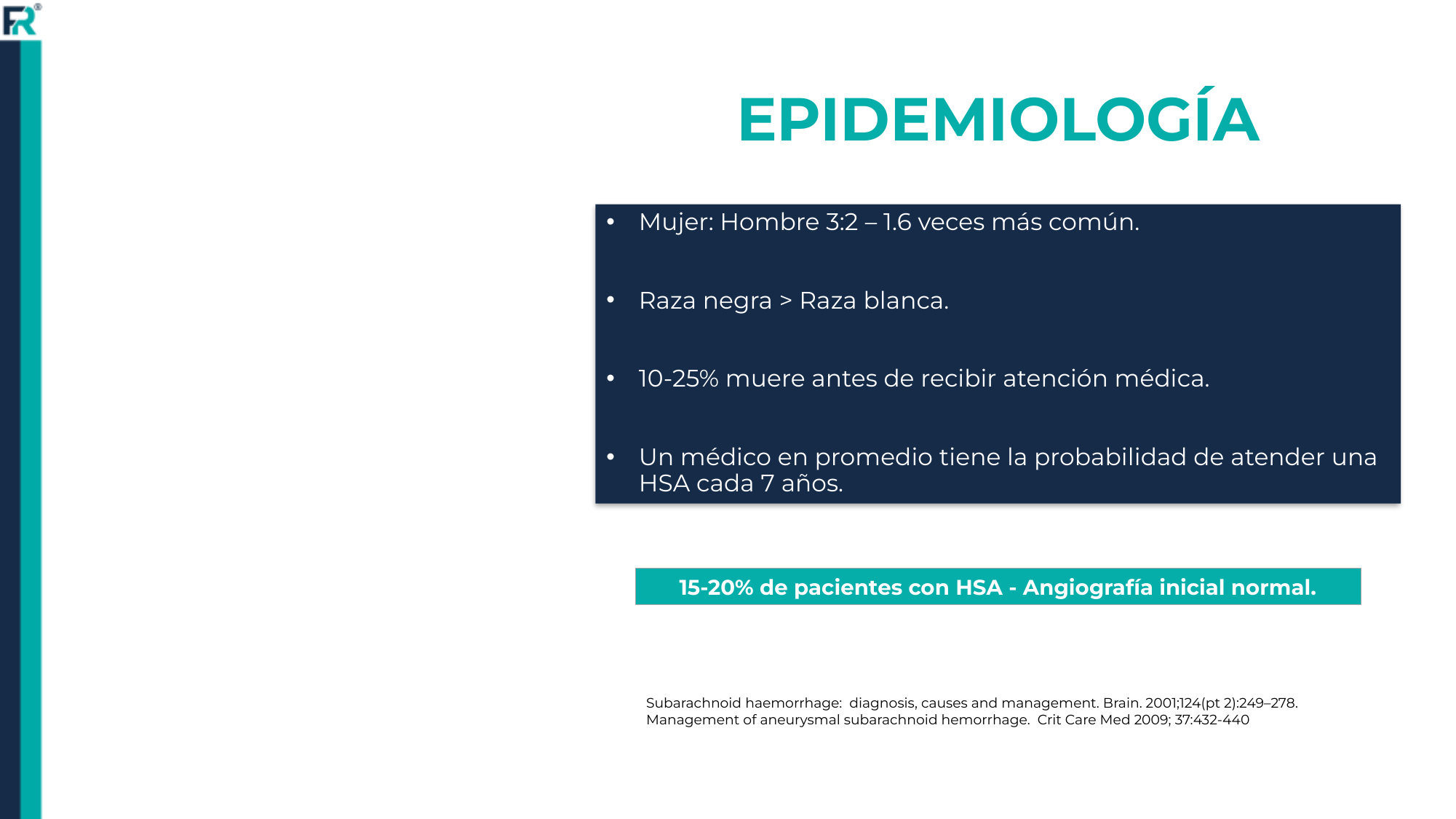

# EPIDEMIOLOGÍA
Mujer: Hombre 3:2 – 1.6 veces más común.

Raza negra > Raza blanca.

10-25% muere antes de recibir atención médica.

Un médico en promedio tiene la probabilidad de atender una HSA cada 7 años.

15-20% de pacientes con HSA - Angiografía inicial normal.
Subarachnoid haemorrhage:  diagnosis, causes and management. Brain. 2001;124(pt 2):249–278.
Management of aneurysmal subarachnoid hemorrhage.  Crit Care Med 2009; 37:432-440